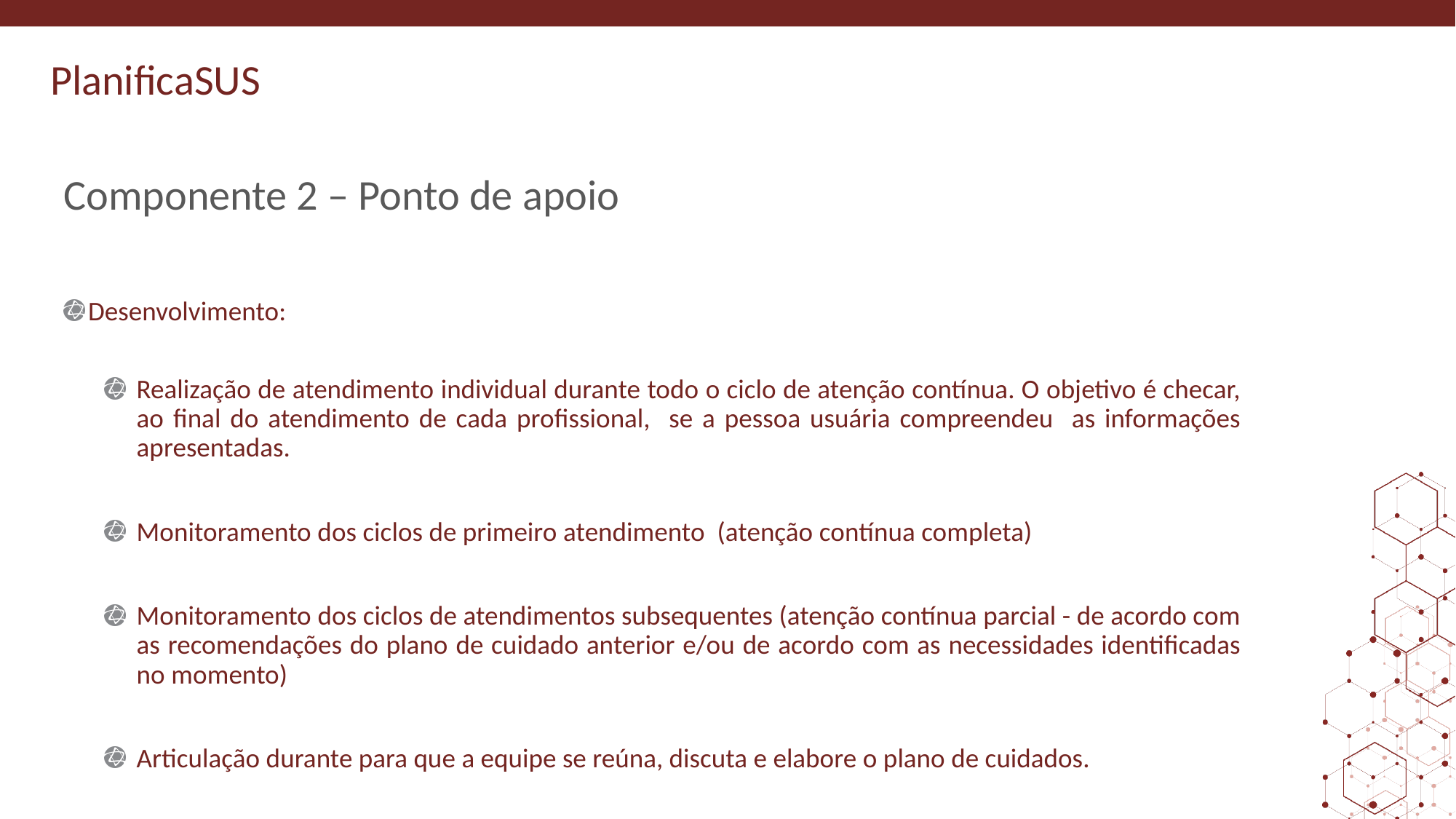

# Componente 2 – Ponto de apoio
Desenvolvimento:

Realização de atendimento individual durante todo o ciclo de atenção contínua. O objetivo é checar, ao final do atendimento de cada profissional,  se a pessoa usuária compreendeu  as informações apresentadas.

Monitoramento dos ciclos de primeiro atendimento  (atenção contínua completa)

Monitoramento dos ciclos de atendimentos subsequentes (atenção contínua parcial - de acordo com as recomendações do plano de cuidado anterior e/ou de acordo com as necessidades identificadas no momento)

Articulação durante para que a equipe se reúna, discuta e elabore o plano de cuidados.